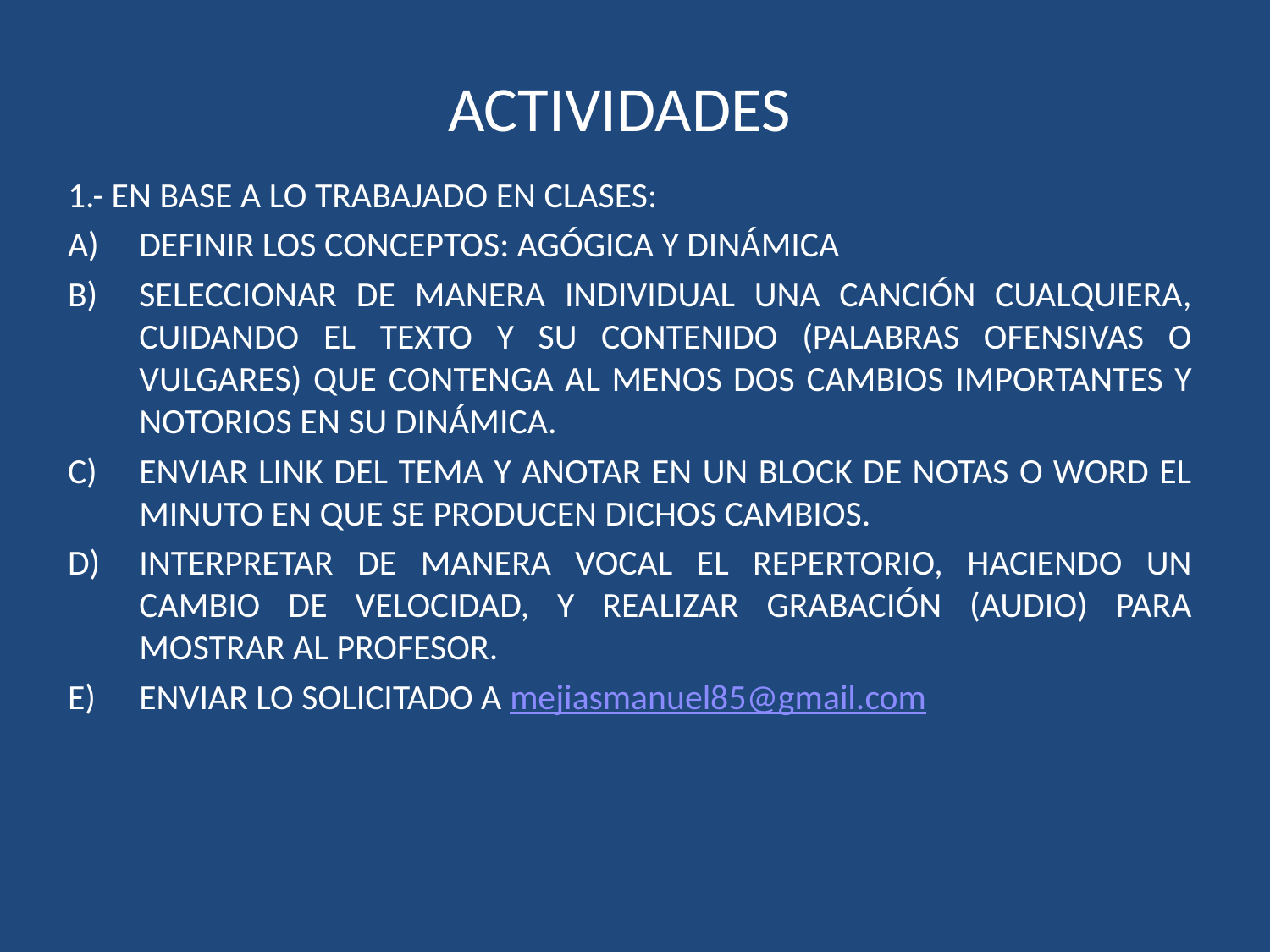

# ACTIVIDADES
1.- EN BASE A LO TRABAJADO EN CLASES:
DEFINIR LOS CONCEPTOS: AGÓGICA Y DINÁMICA
SELECCIONAR DE MANERA INDIVIDUAL UNA CANCIÓN CUALQUIERA, CUIDANDO EL TEXTO Y SU CONTENIDO (PALABRAS OFENSIVAS O VULGARES) QUE CONTENGA AL MENOS DOS CAMBIOS IMPORTANTES Y NOTORIOS EN SU DINÁMICA.
ENVIAR LINK DEL TEMA Y ANOTAR EN UN BLOCK DE NOTAS O WORD EL MINUTO EN QUE SE PRODUCEN DICHOS CAMBIOS.
INTERPRETAR DE MANERA VOCAL EL REPERTORIO, HACIENDO UN CAMBIO DE VELOCIDAD, Y REALIZAR GRABACIÓN (AUDIO) PARA MOSTRAR AL PROFESOR.
ENVIAR LO SOLICITADO A mejiasmanuel85@gmail.com